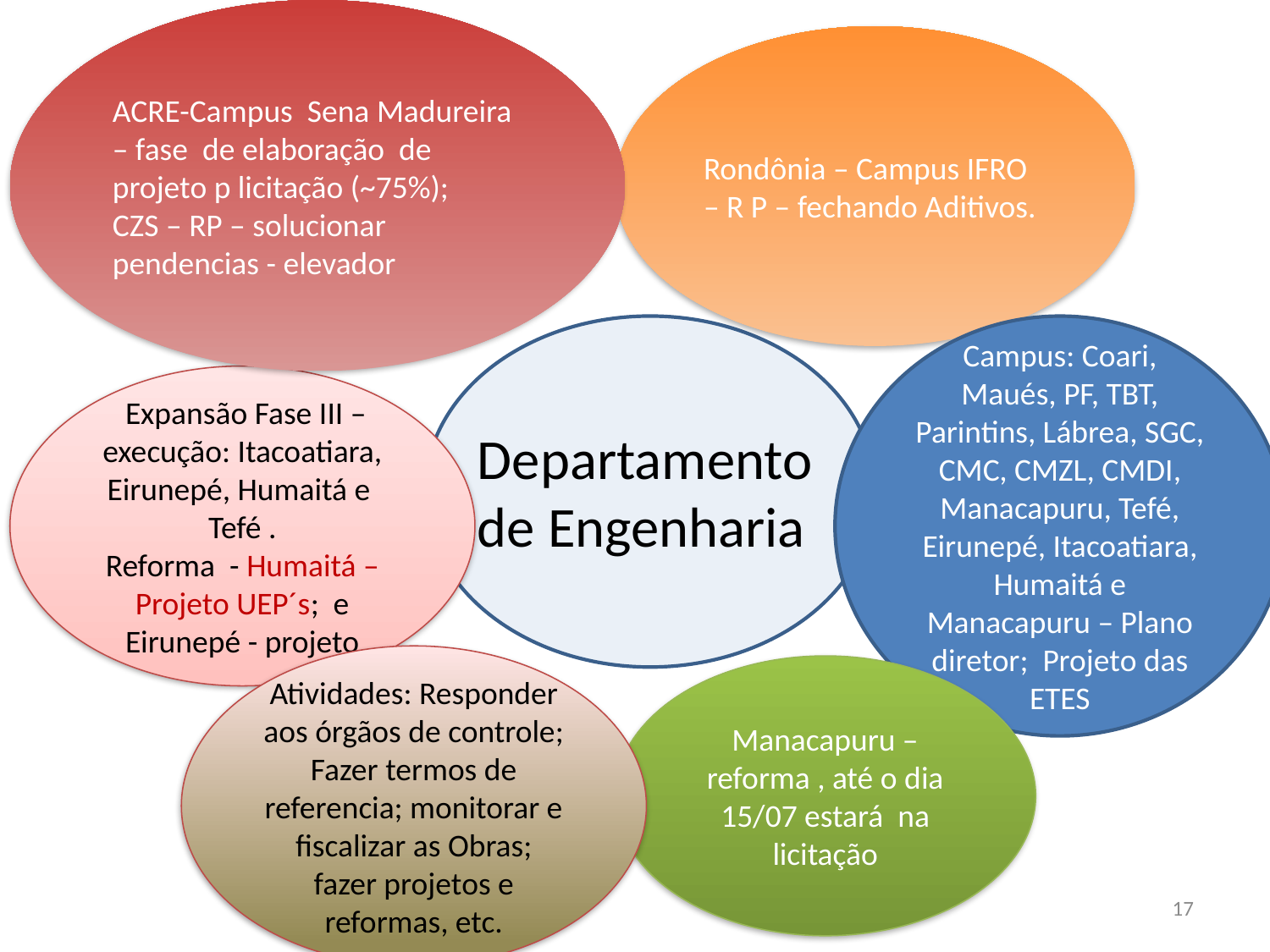

ACRE-Campus  Sena Madureira – fase  de elaboração  de projeto p licitação (~75%);
CZS – RP – solucionar pendencias - elevador
Rondônia – Campus IFRO – R P – fechando Aditivos.

Campus: Coari, Maués, PF, TBT, Parintins, Lábrea, SGC, CMC, CMZL, CMDI, Manacapuru, Tefé, Eirunepé, Itacoatiara, Humaitá e Manacapuru – Plano diretor;  Projeto das ETES
 Expansão Fase III – execução: Itacoatiara, Eirunepé, Humaitá e  Tefé .
Reforma  - Humaitá – Projeto UEP´s;  e Eirunepé - projeto
Departamento de Engenharia
Atividades: Responder aos órgãos de controle; Fazer termos de referencia; monitorar e fiscalizar as Obras; fazer projetos e reformas, etc.
Manacapuru – reforma , até o dia 15/07 estará  na licitação

17